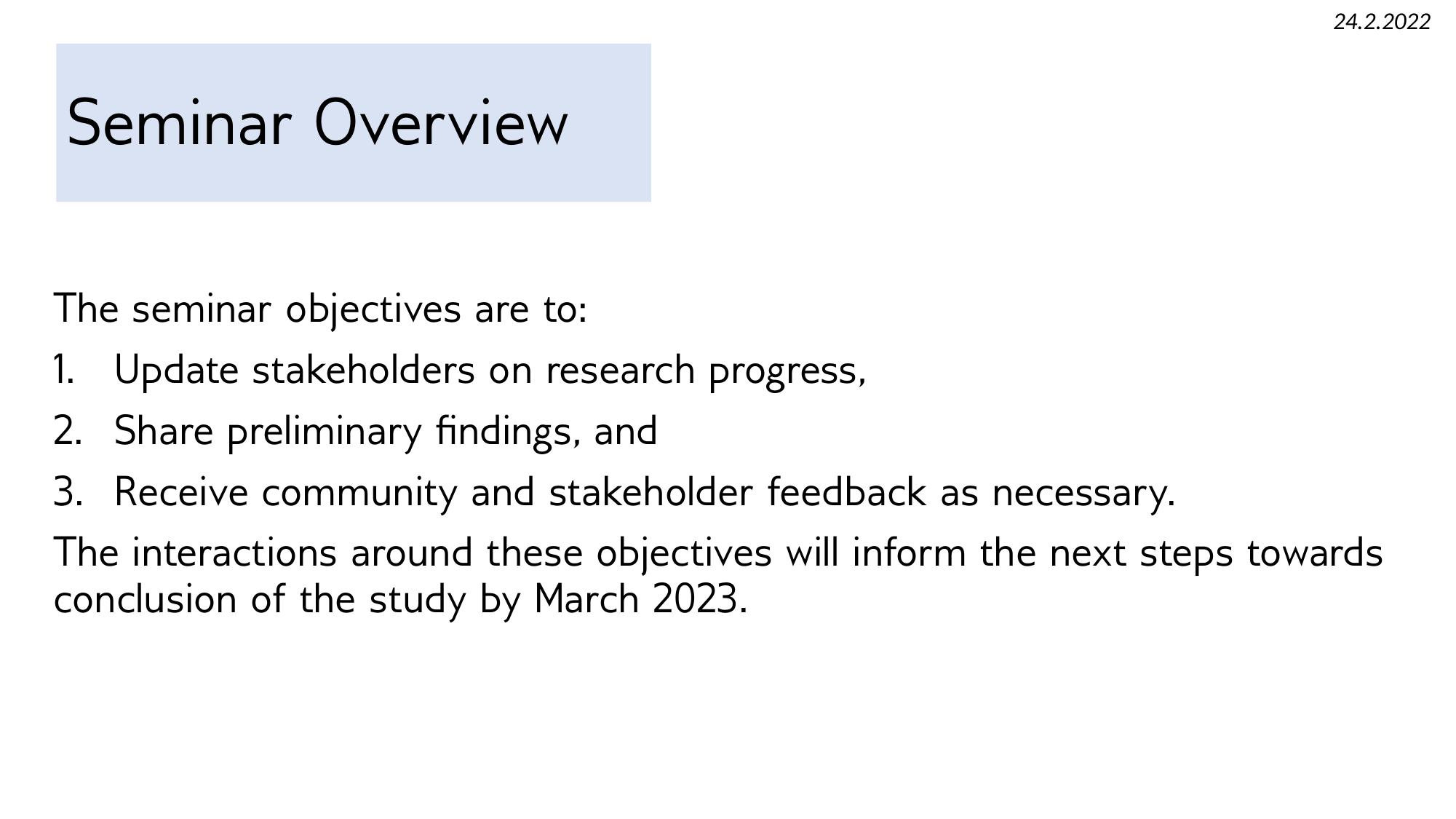

24.2.2022
# Seminar Overview
The seminar objectives are to:
Update stakeholders on research progress,
Share preliminary findings, and
Receive community and stakeholder feedback as necessary.
The interactions around these objectives will inform the next steps towards conclusion of the study by March 2023.